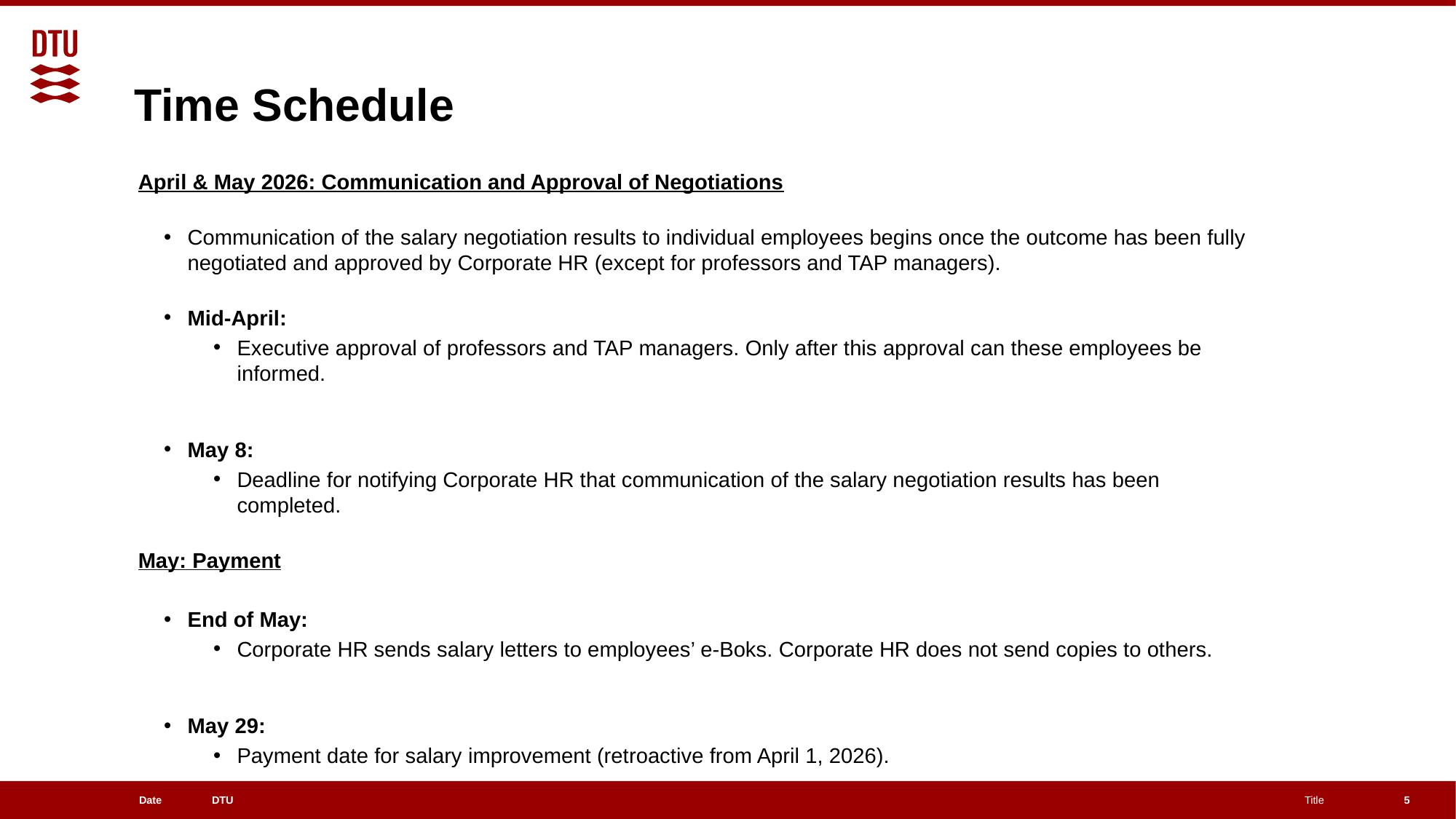

# Time Schedule
April & May 2026: Communication and Approval of Negotiations
Communication of the salary negotiation results to individual employees begins once the outcome has been fully negotiated and approved by Corporate HR (except for professors and TAP managers).
Mid-April:
Executive approval of professors and TAP managers. Only after this approval can these employees be informed.

May 8:
Deadline for notifying Corporate HR that communication of the salary negotiation results has been completed.
May: Payment

End of May:
Corporate HR sends salary letters to employees’ e-Boks. Corporate HR does not send copies to others.

May 29:
Payment date for salary improvement (retroactive from April 1, 2026).

5